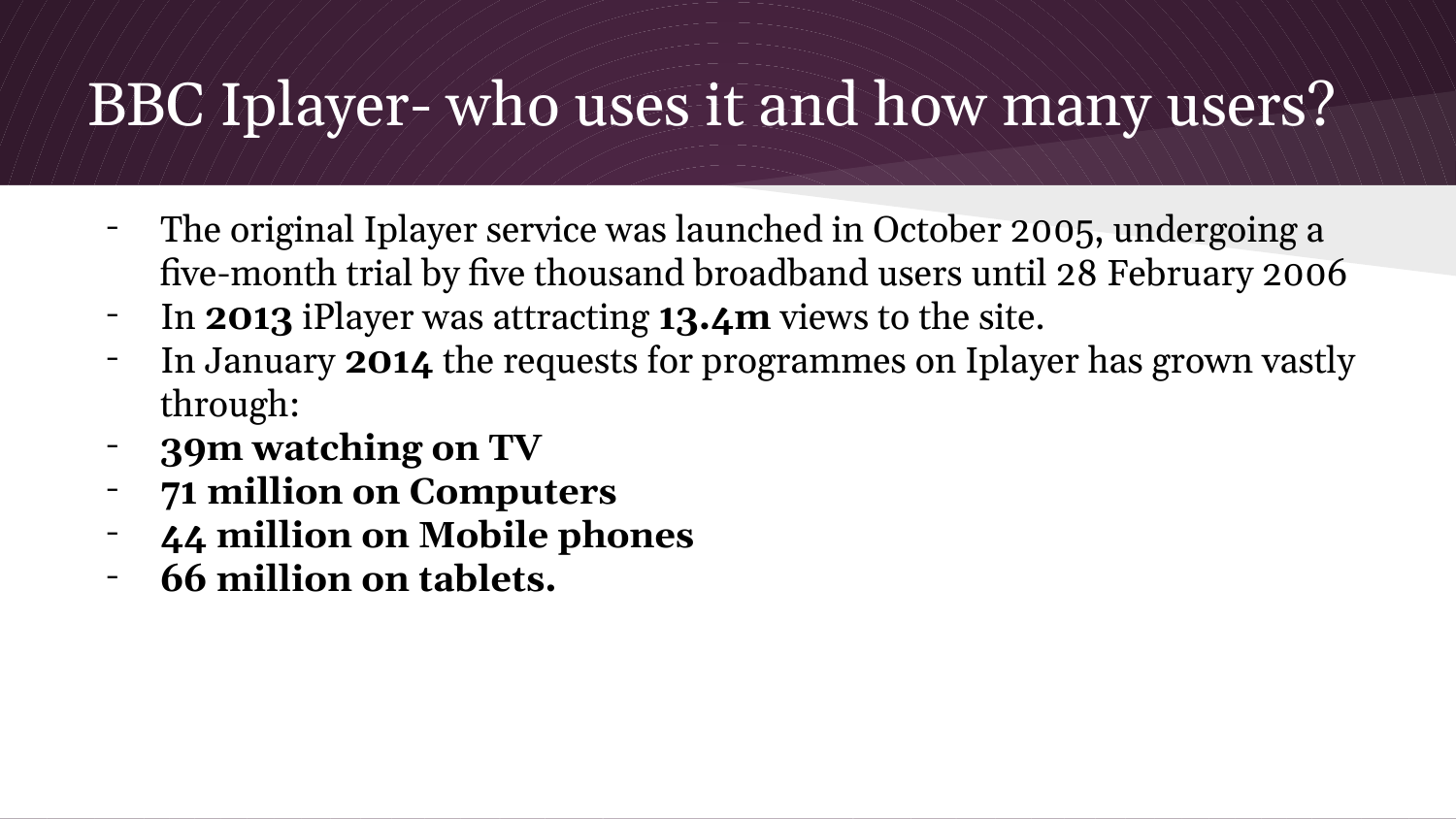

# BBC Iplayer- who uses it and how many users?
The original Iplayer service was launched in October 2005, undergoing a five-month trial by five thousand broadband users until 28 February 2006
In 2013 iPlayer was attracting 13.4m views to the site.
In January 2014 the requests for programmes on Iplayer has grown vastly through:
39m watching on TV
71 million on Computers
44 million on Mobile phones
66 million on tablets.